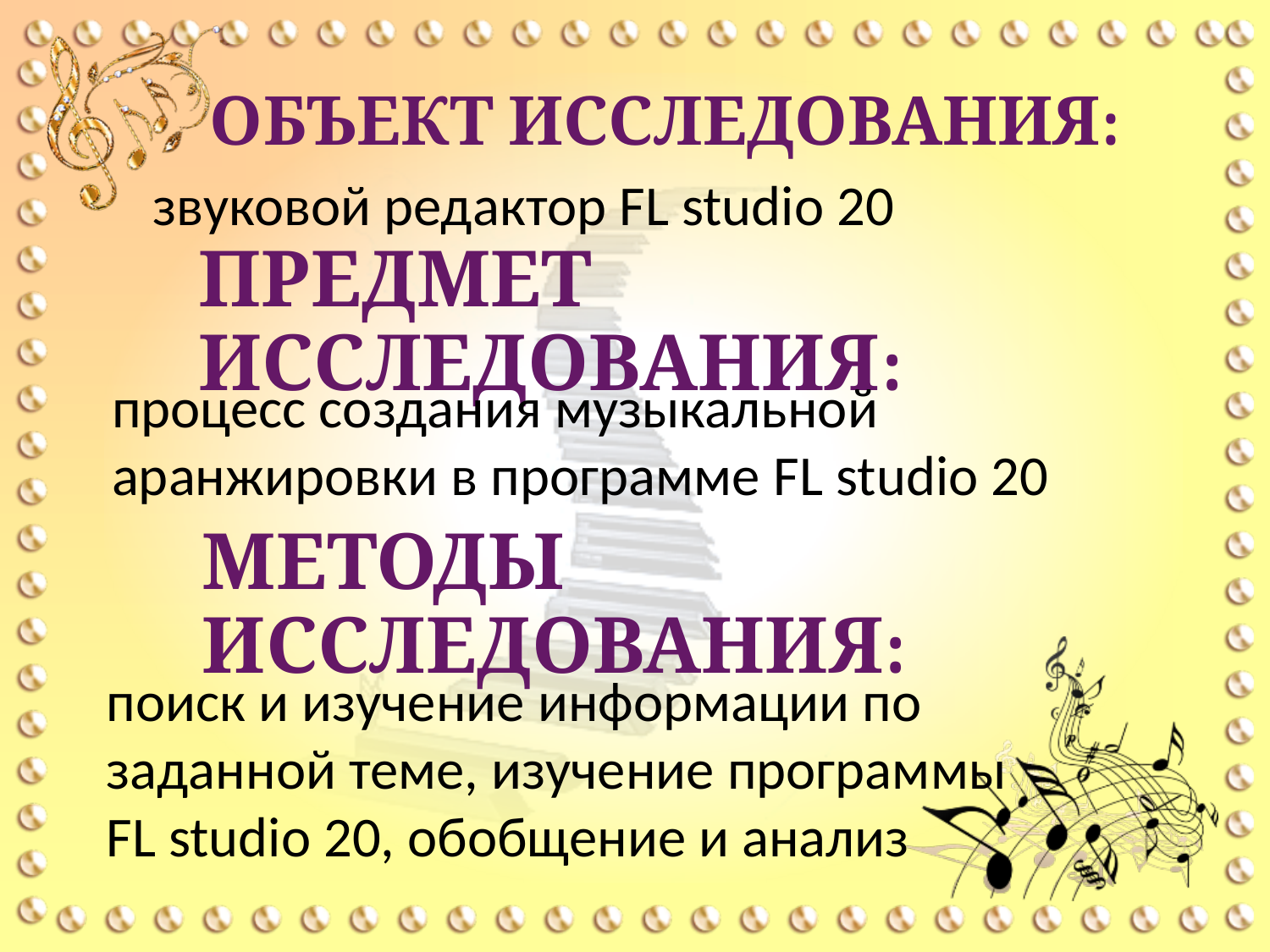

# Объект исследования:
звуковой редактор FL studio 20
предмет исследования:
процесс создания музыкальной аранжировки в программе FL studio 20
Методы  исследования:
поиск и изучение информации по заданной теме, изучение программы FL studio 20, обобщение и анализ